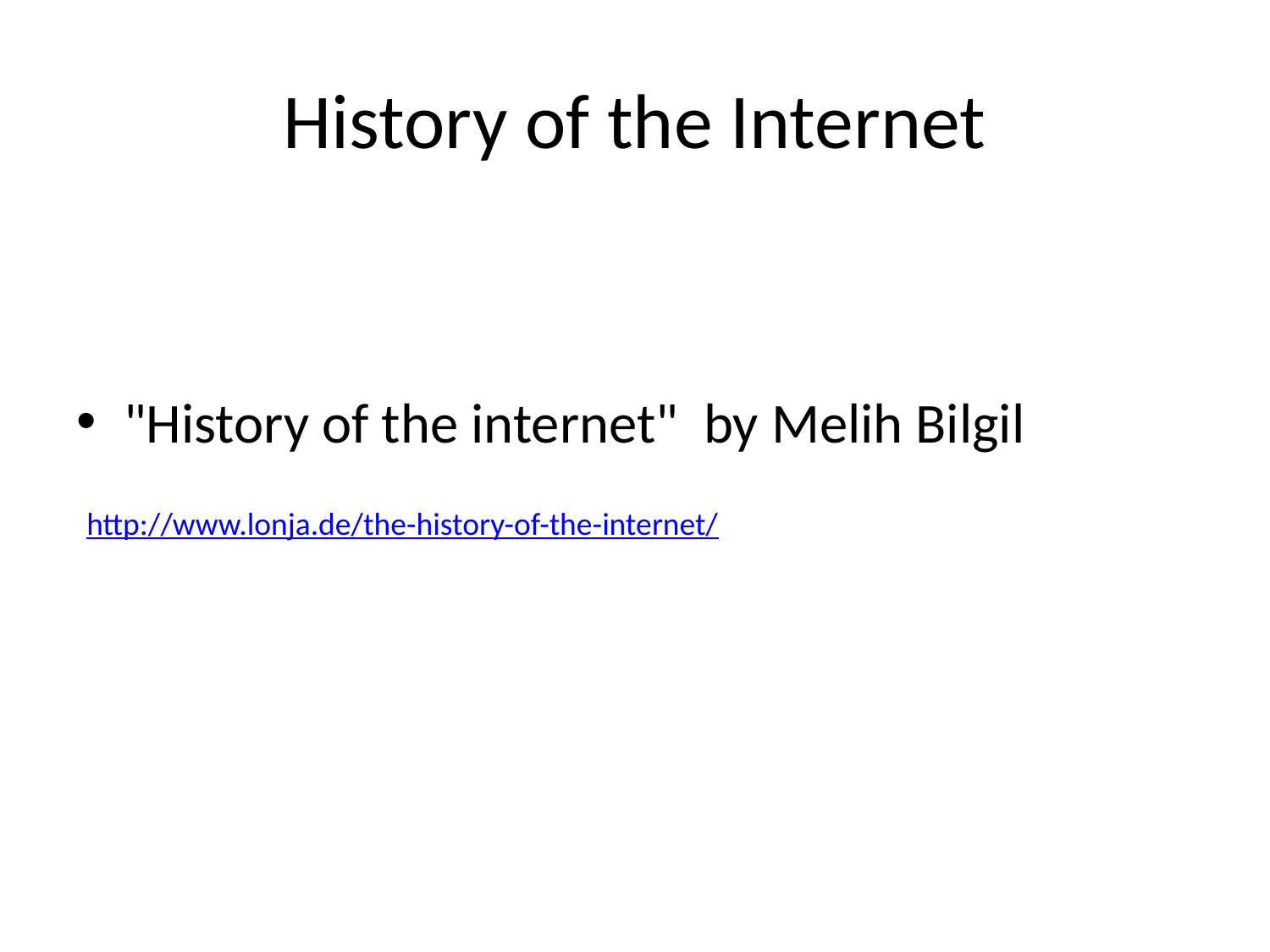

# History of the Internet

"History of the internet"  by Melih Bilgil
http://www.lonja.de/the-history-of-the-internet/